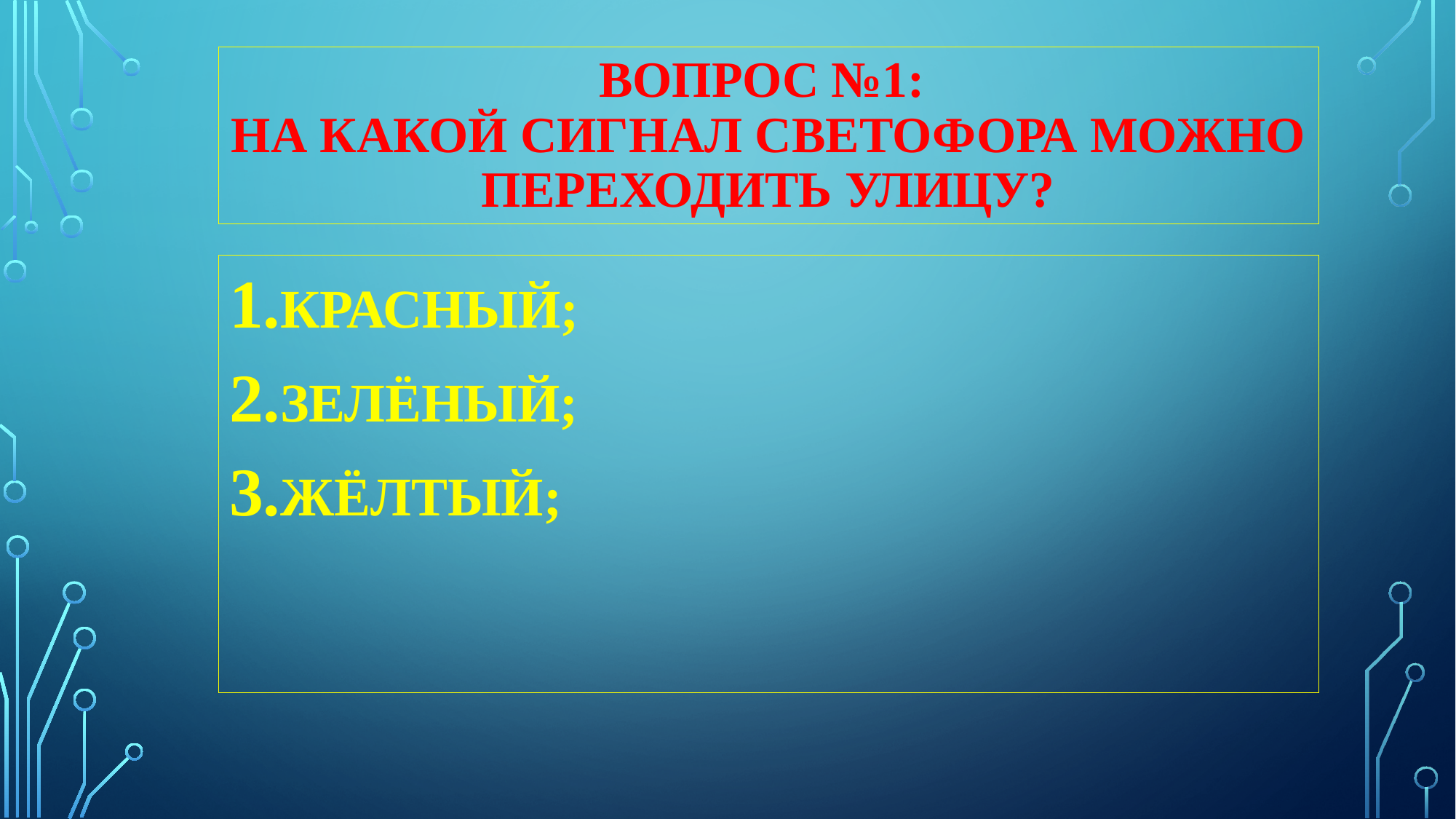

# Вопрос №1: На какой сигнал светофора можно переходить улицу?
Красный;
Зелёный;
Жёлтый;